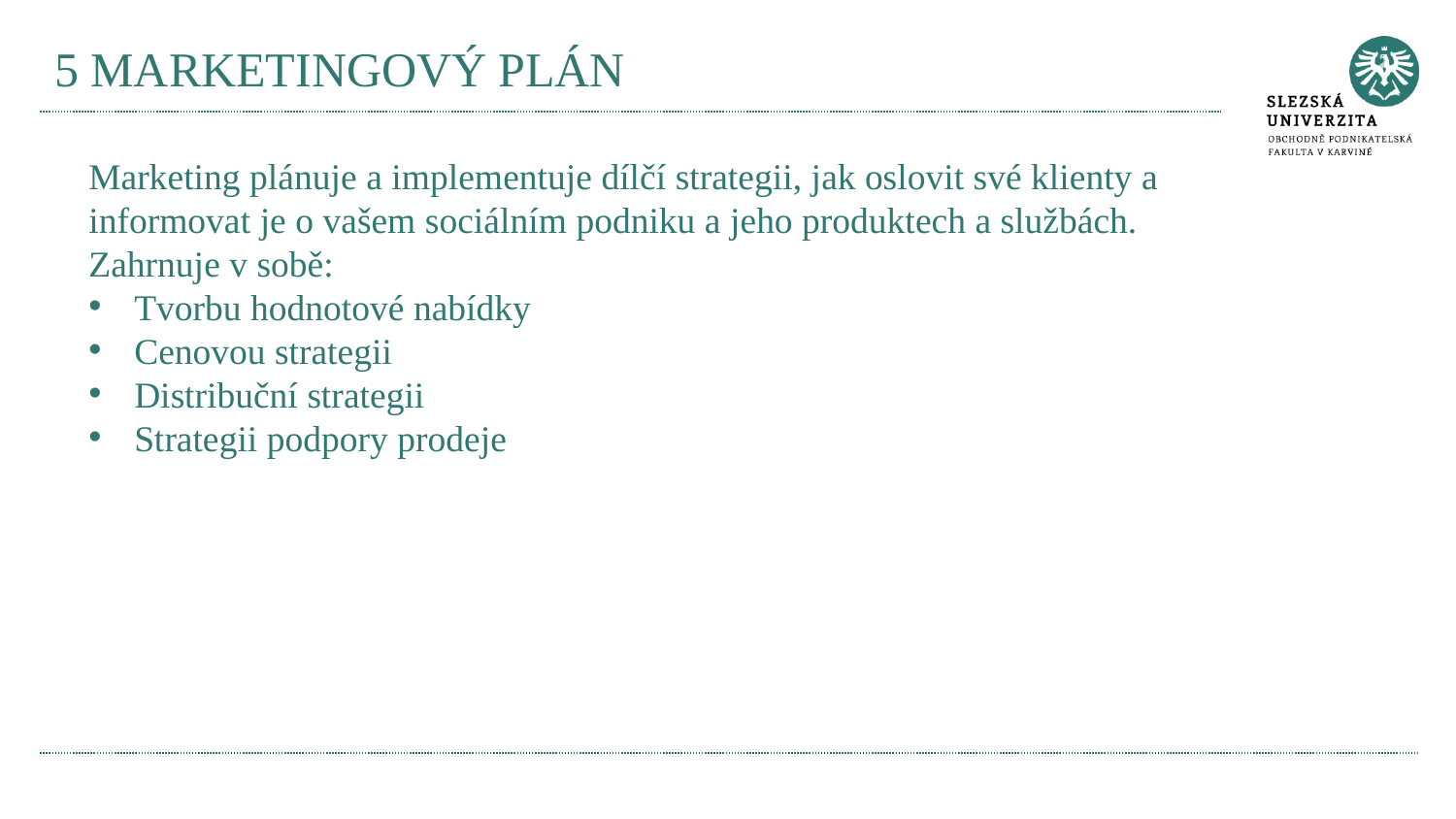

# 5 MARKETINGOVÝ PLÁN
Marketing plánuje a implementuje dílčí strategii, jak oslovit své klienty a informovat je o vašem sociálním podniku a jeho produktech a službách. Zahrnuje v sobě:
Tvorbu hodnotové nabídky
Cenovou strategii
Distribuční strategii
Strategii podpory prodeje